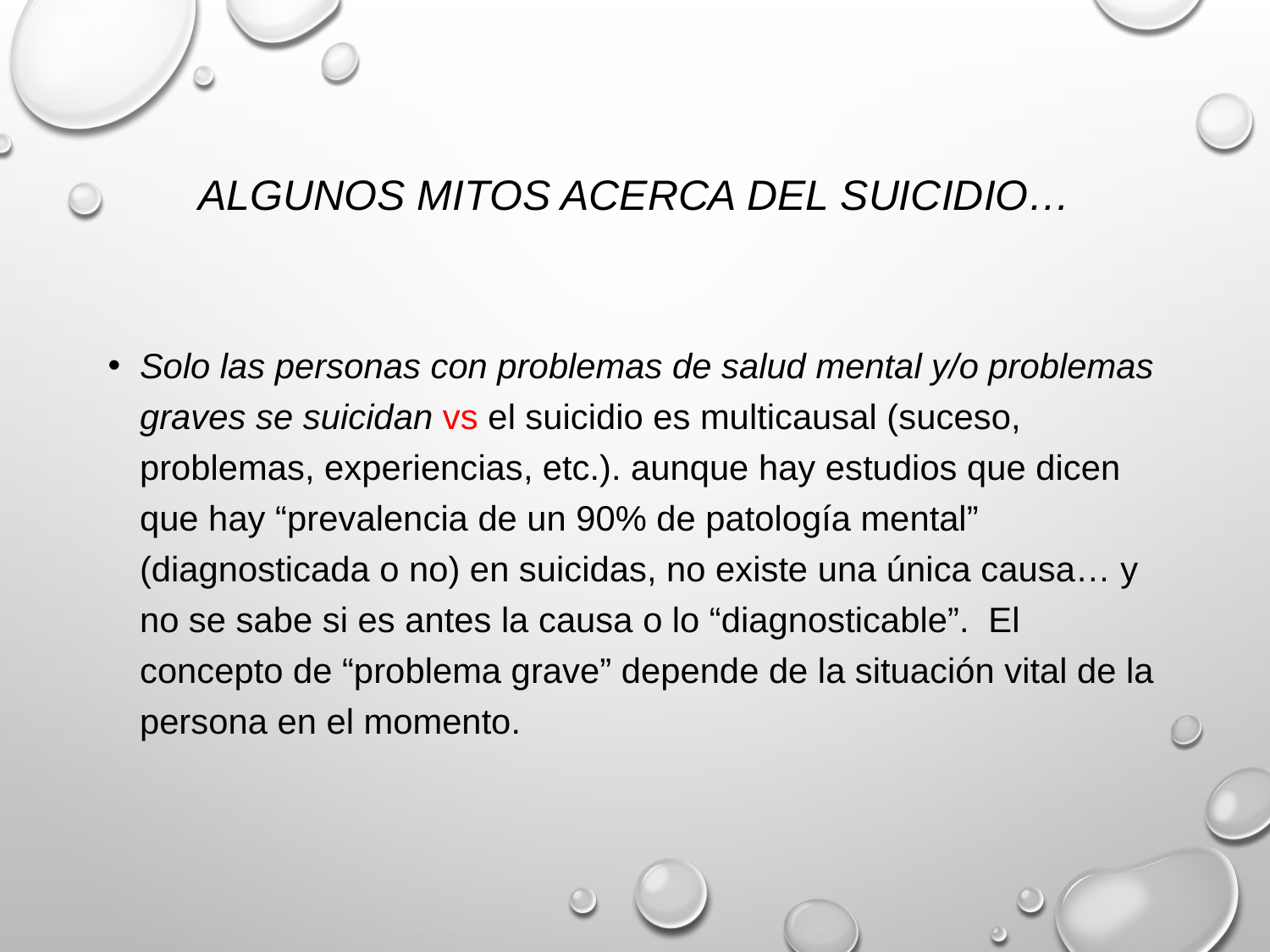

# ALGUNOS MITOS ACERCA DEL SUICIDIO…
Solo las personas con problemas de salud mental y/o problemas graves se suicidan vs el suicidio es multicausal (suceso, problemas, experiencias, etc.). aunque hay estudios que dicen que hay “prevalencia de un 90% de patología mental” (diagnosticada o no) en suicidas, no existe una única causa… y no se sabe si es antes la causa o lo “diagnosticable”.  El concepto de “problema grave” depende de la situación vital de la persona en el momento.